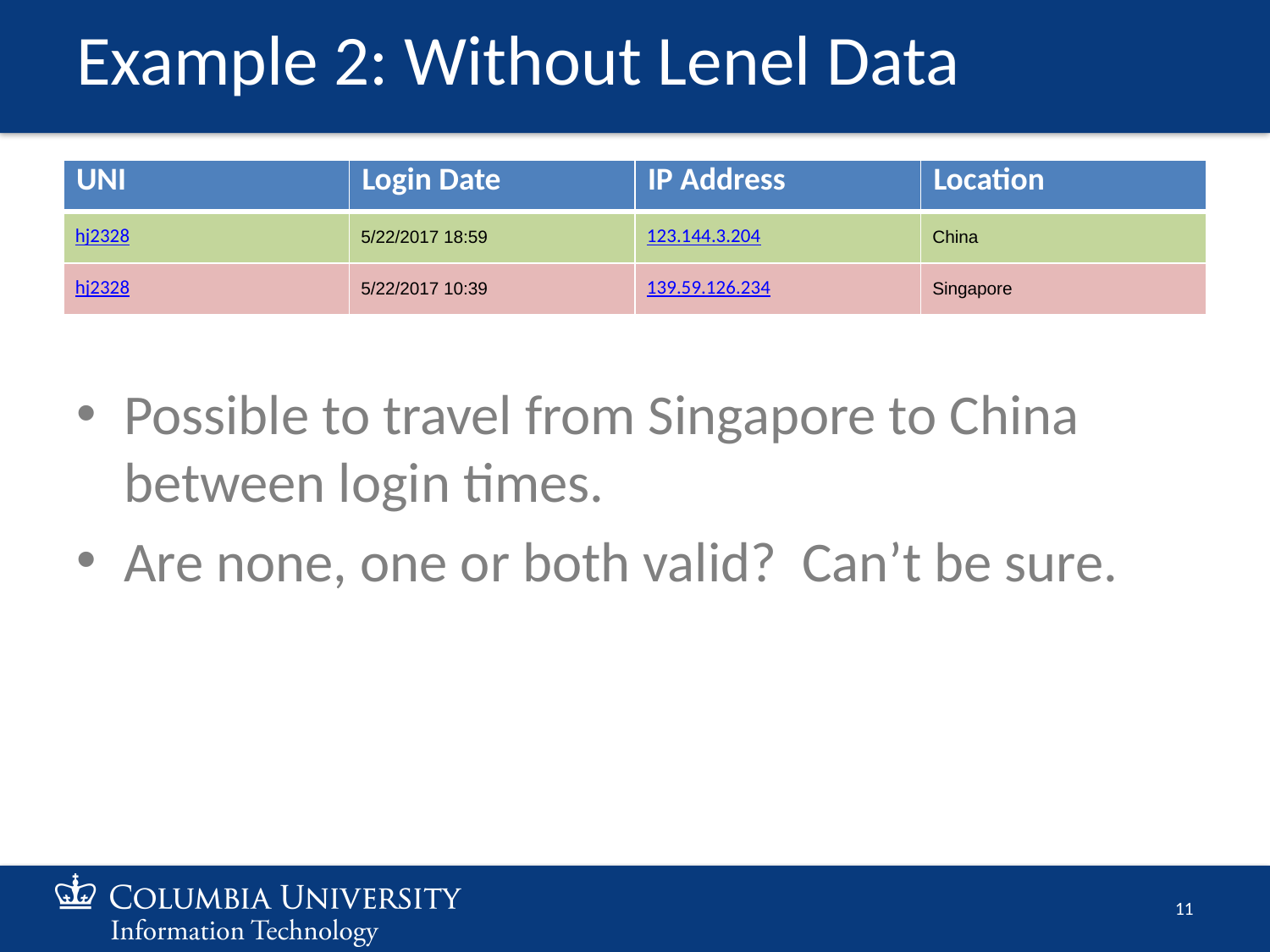

# Example 2: Without Lenel Data
| UNI | Login Date | IP Address | Location |
| --- | --- | --- | --- |
| hj2328 | 5/22/2017 18:59 | 123.144.3.204 | China |
| hj2328 | 5/22/2017 10:39 | 139.59.126.234 | Singapore |
Possible to travel from Singapore to China between login times.
Are none, one or both valid?  Can’t be sure.
11